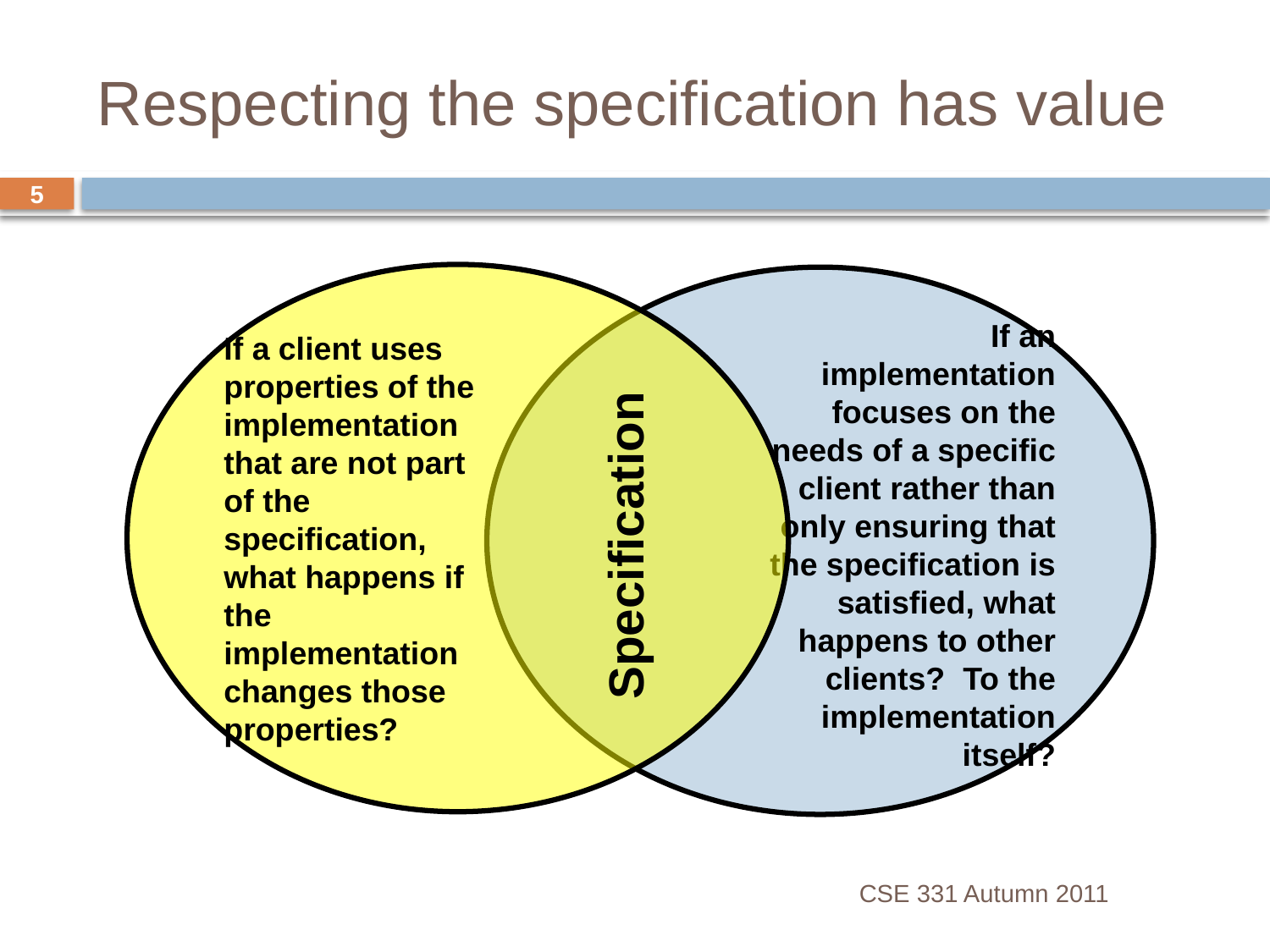

# Respecting the specification has value
5
If a client uses properties of the implementation that are not part of the specification, what happens if the implementation changes those properties?
If an implementation focuses on the needs of a specific client rather than only ensuring that the specification is satisfied, what happens to other clients?  To the implementation itself?

Specification
CSE 331 Autumn 2011